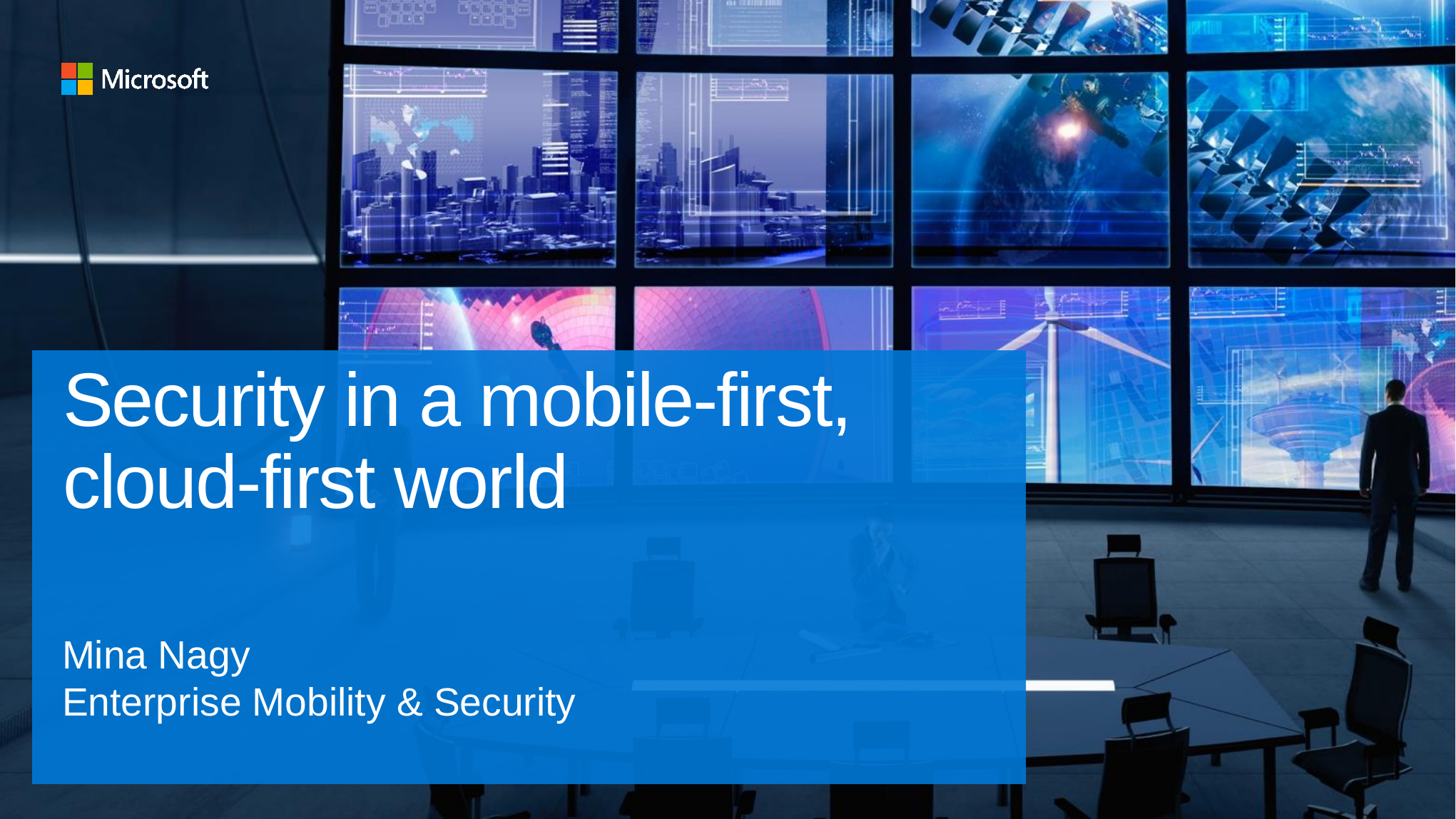

# Security in a mobile-first, cloud-first world

Mina Nagy
Enterprise Mobility & Security